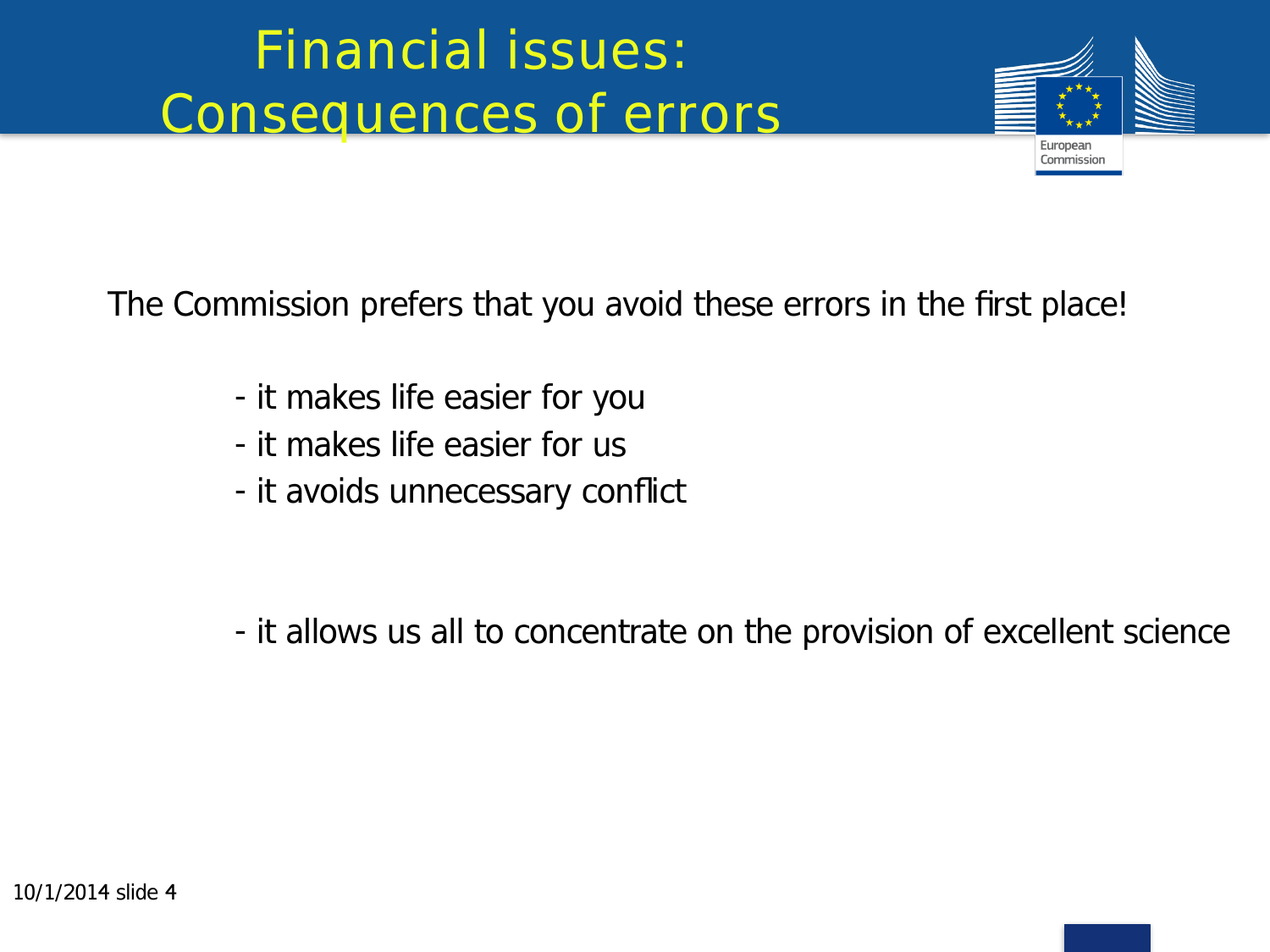

Financial issues:
Consequences of errors
The Commission prefers that you avoid these errors in the first place!

	- it makes life easier for you
	- it makes life easier for us
	- it avoids unnecessary conflict

	- it allows us all to concentrate on the provision of excellent science
10/1/2014 slide 4